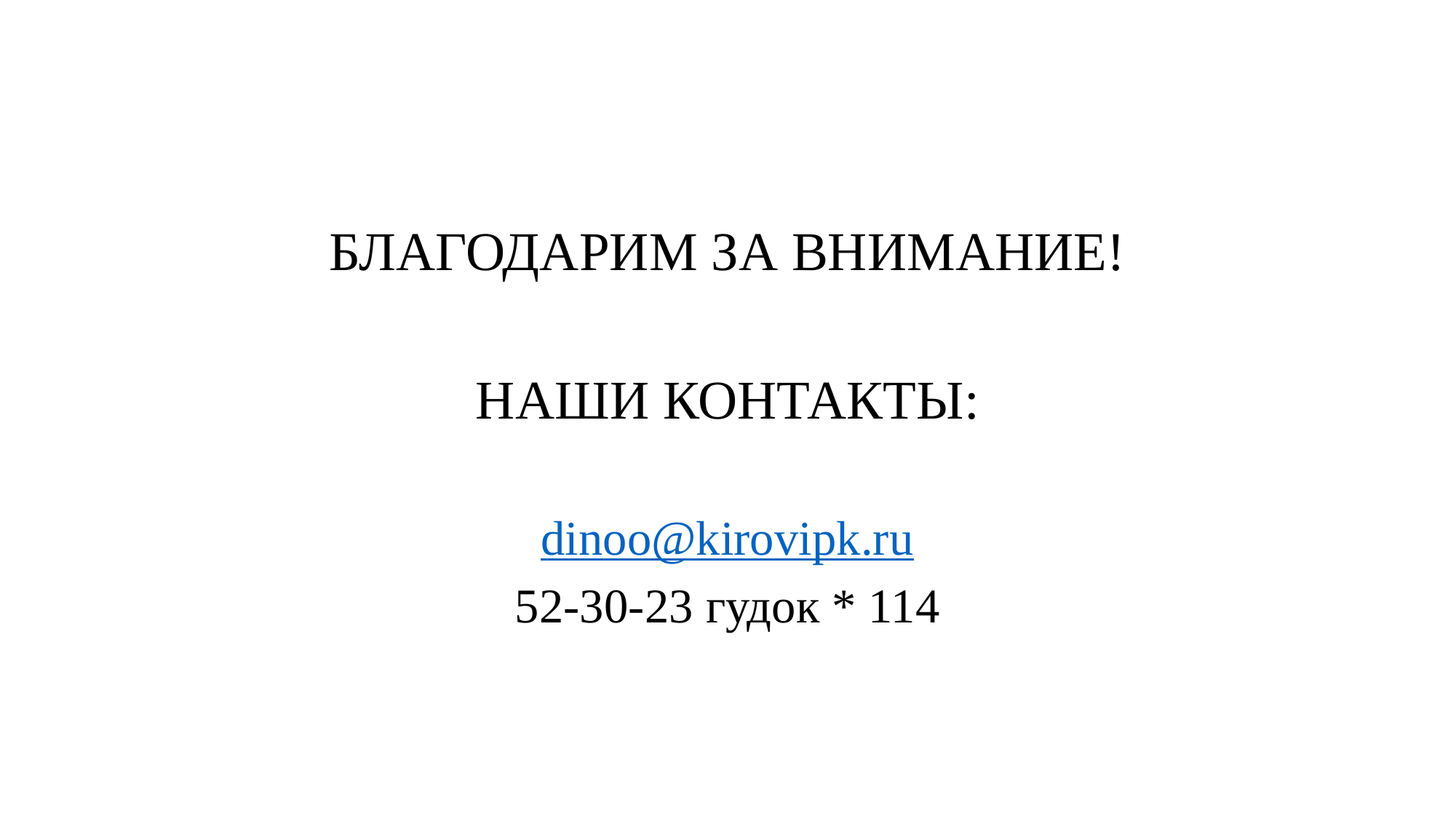

#
БЛАГОДАРИМ ЗА ВНИМАНИЕ!

НАШИ КОНТАКТЫ:

dinoo@kirovipk.ru
52-30-23 гудок * 114